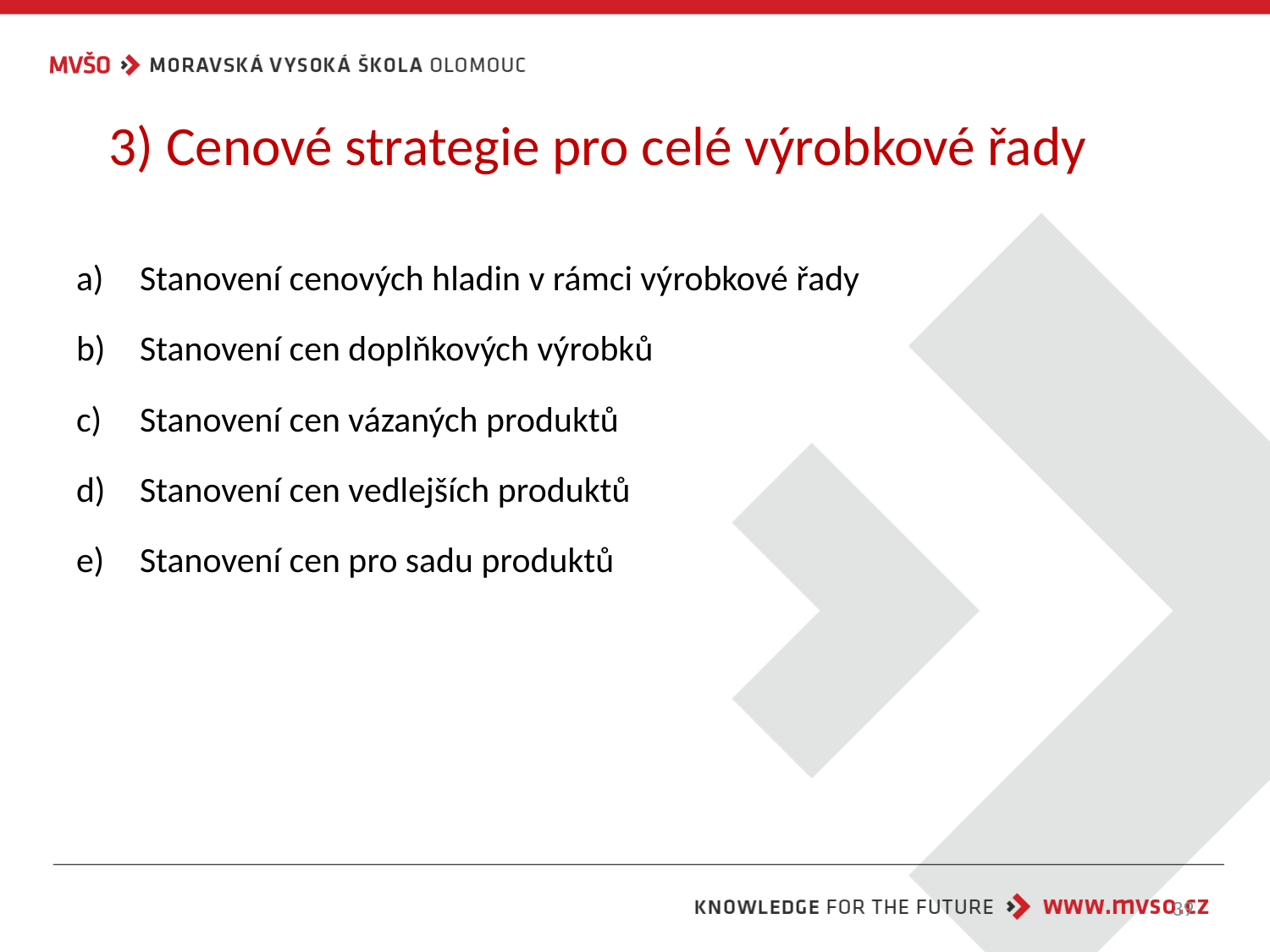

# 3) Cenové strategie pro celé výrobkové řady
Stanovení cenových hladin v rámci výrobkové řady
Stanovení cen doplňkových výrobků
Stanovení cen vázaných produktů
Stanovení cen vedlejších produktů
Stanovení cen pro sadu produktů
39